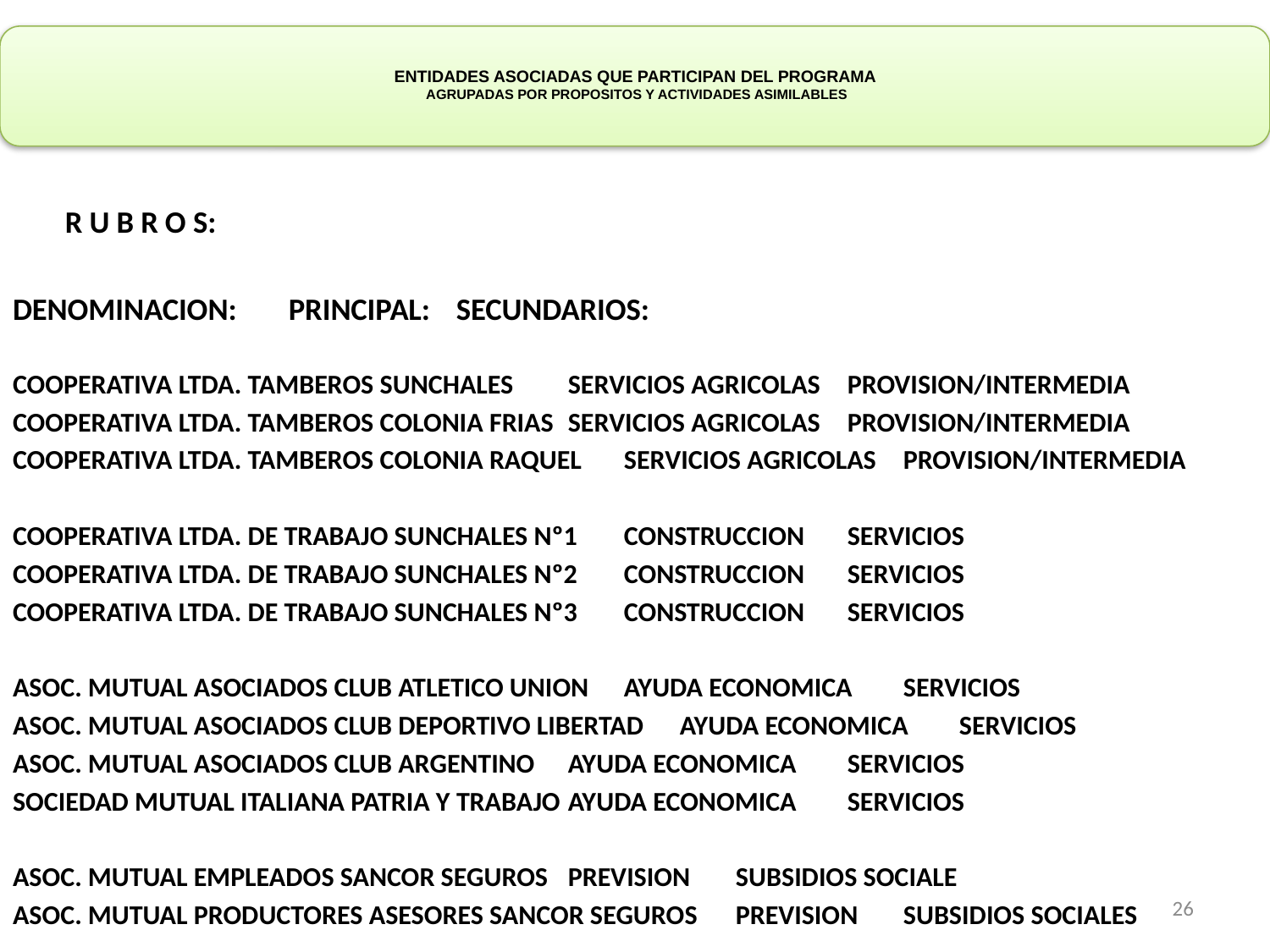

# ENTIDADES ASOCIADAS QUE PARTICIPAN DEL PROGRAMA  AGRUPADAS POR PROPOSITOS Y ACTIVIDADES ASIMILABLES
								R U B R O S:

DENOMINACION:				PRINCIPAL:	SECUNDARIOS:

COOPERATIVA LTDA. TAMBEROS SUNCHALES		SERVICIOS AGRICOLAS	PROVISION/INTERMEDIA
COOPERATIVA LTDA. TAMBEROS COLONIA FRIAS		SERVICIOS AGRICOLAS	PROVISION/INTERMEDIA
COOPERATIVA LTDA. TAMBEROS COLONIA RAQUEL	SERVICIOS AGRICOLAS	PROVISION/INTERMEDIA

COOPERATIVA LTDA. DE TRABAJO SUNCHALES Nº1	CONSTRUCCION	SERVICIOS
COOPERATIVA LTDA. DE TRABAJO SUNCHALES Nº2	CONSTRUCCION	SERVICIOS
COOPERATIVA LTDA. DE TRABAJO SUNCHALES Nº3	CONSTRUCCION	SERVICIOS

ASOC. MUTUAL ASOCIADOS CLUB ATLETICO UNION	AYUDA ECONOMICA	SERVICIOS
ASOC. MUTUAL ASOCIADOS CLUB DEPORTIVO LIBERTAD	AYUDA ECONOMICA	SERVICIOS
ASOC. MUTUAL ASOCIADOS CLUB ARGENTINO		AYUDA ECONOMICA	SERVICIOS
SOCIEDAD MUTUAL ITALIANA PATRIA Y TRABAJO		AYUDA ECONOMICA	SERVICIOS

ASOC. MUTUAL EMPLEADOS SANCOR SEGUROS		PREVISION		SUBSIDIOS SOCIALE
ASOC. MUTUAL PRODUCTORES ASESORES SANCOR SEGUROS	PREVISION		SUBSIDIOS SOCIALES

26